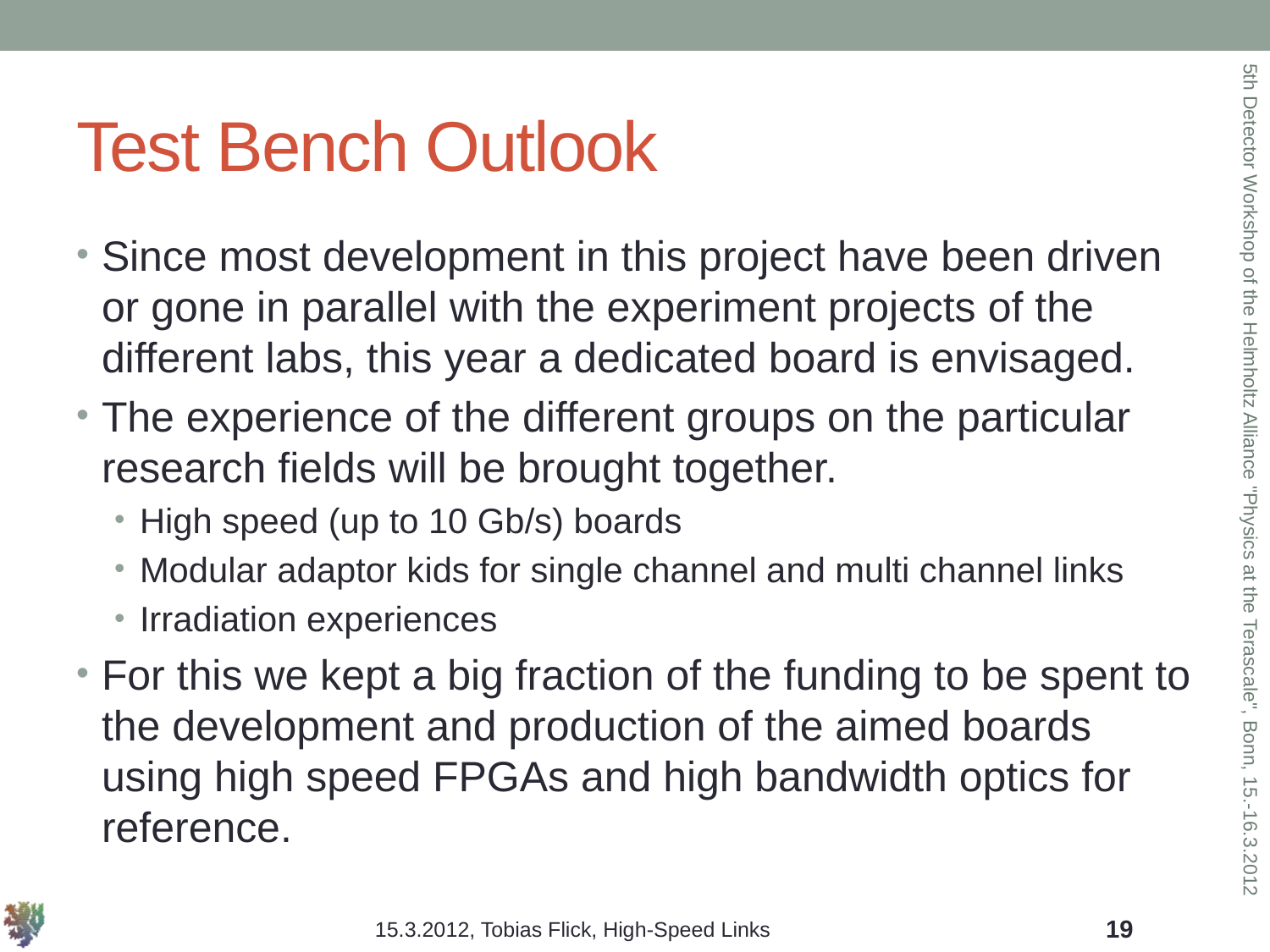

# Test Bench Outlook
Since most development in this project have been driven or gone in parallel with the experiment projects of the different labs, this year a dedicated board is envisaged.
The experience of the different groups on the particular research fields will be brought together.
High speed (up to 10 Gb/s) boards
Modular adaptor kids for single channel and multi channel links
Irradiation experiences
For this we kept a big fraction of the funding to be spent to the development and production of the aimed boards using high speed FPGAs and high bandwidth optics for reference.
5th Detector Workshop of the Helmholtz Alliance "Physics at the Terascale", Bonn, 15.-16.3.2012
19
15.3.2012, Tobias Flick, High-Speed Links